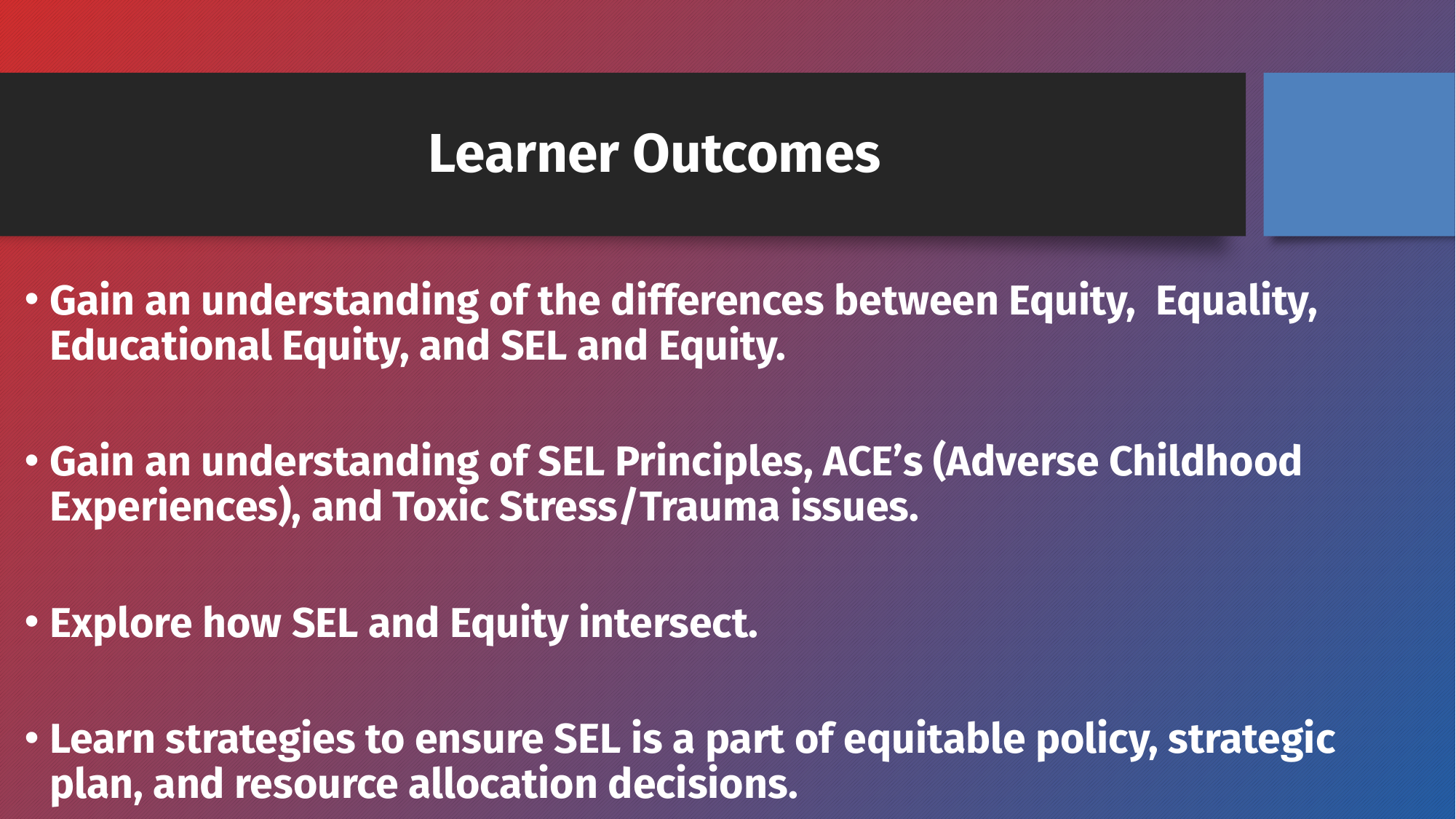

# Learner Outcomes
Gain an understanding of the differences between Equity,  Equality, Educational Equity, and SEL and Equity.

Gain an understanding of SEL Principles, ACE’s (Adverse Childhood Experiences), and Toxic Stress/Trauma issues.

Explore how SEL and Equity intersect.

Learn strategies to ensure SEL is a part of equitable policy, strategic plan, and resource allocation decisions.